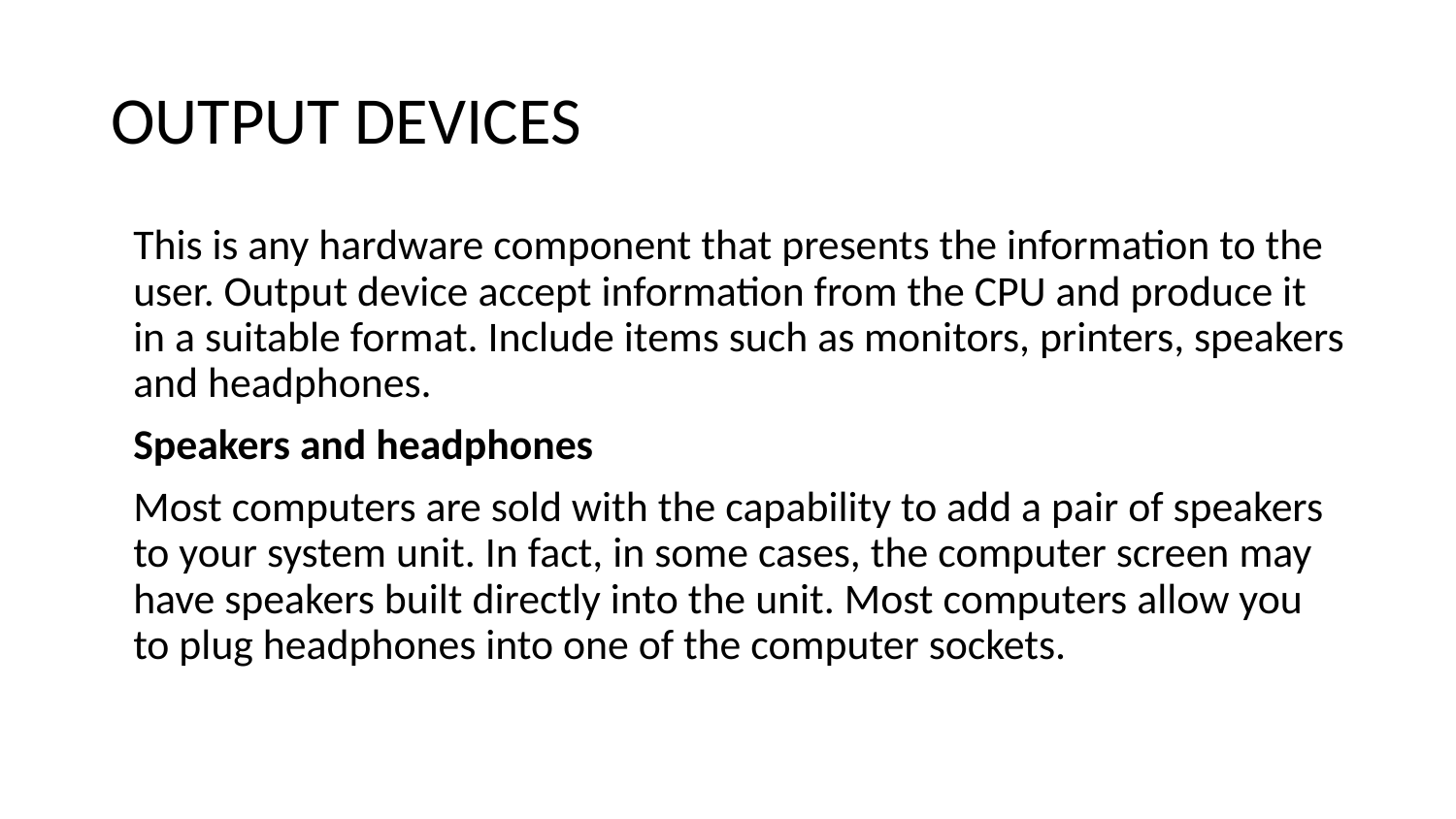

# OUTPUT DEVICES
This is any hardware component that presents the information to the user. Output device accept information from the CPU and produce it in a suitable format. Include items such as monitors, printers, speakers and headphones.
Speakers and headphones
Most computers are sold with the capability to add a pair of speakers to your system unit. In fact, in some cases, the computer screen may have speakers built directly into the unit. Most computers allow you to plug headphones into one of the computer sockets.